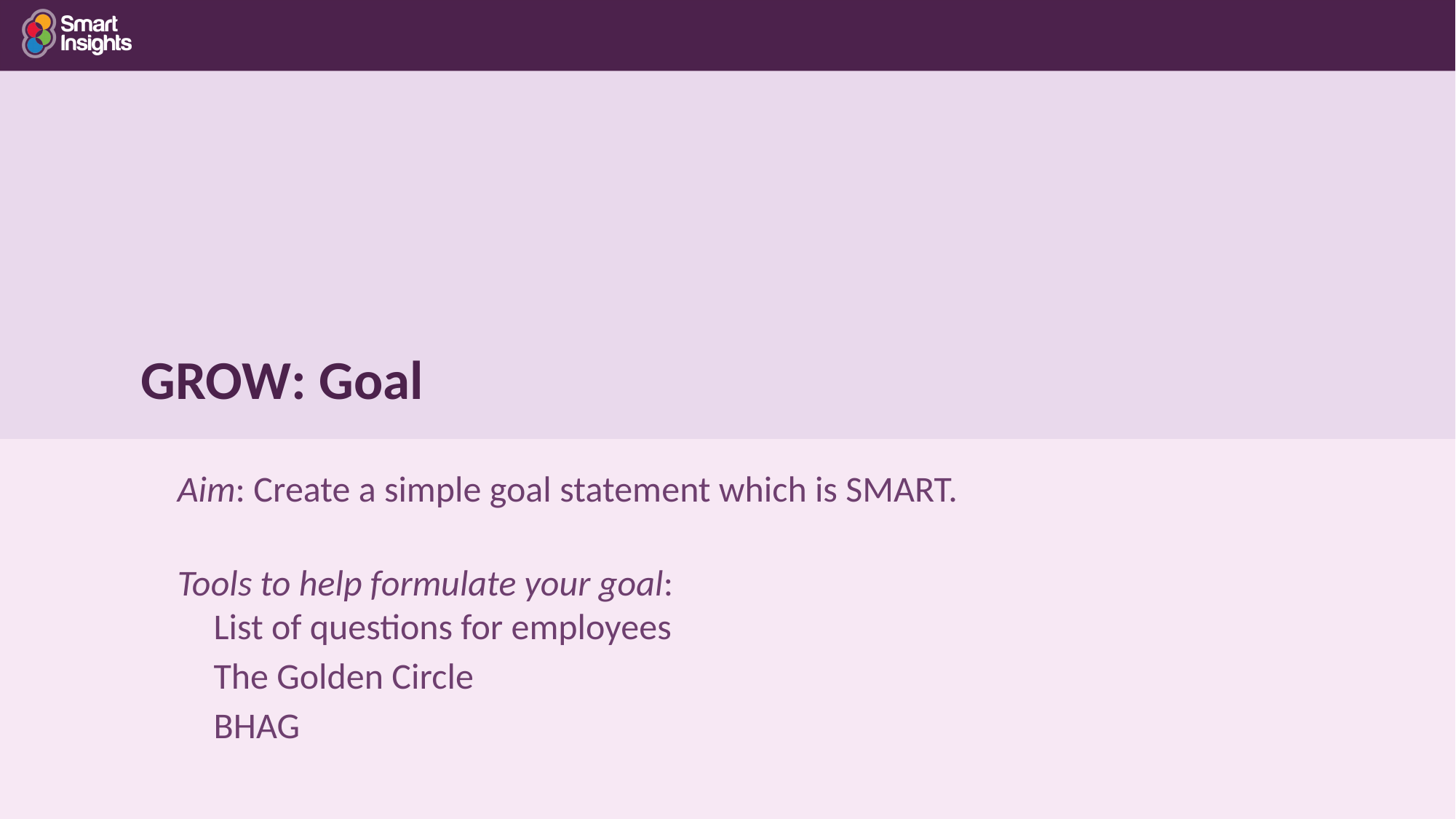

# GROW: Goal
Aim: Create a simple goal statement which is SMART.
Tools to help formulate your goal:
List of questions for employees
	The Golden Circle
	BHAG